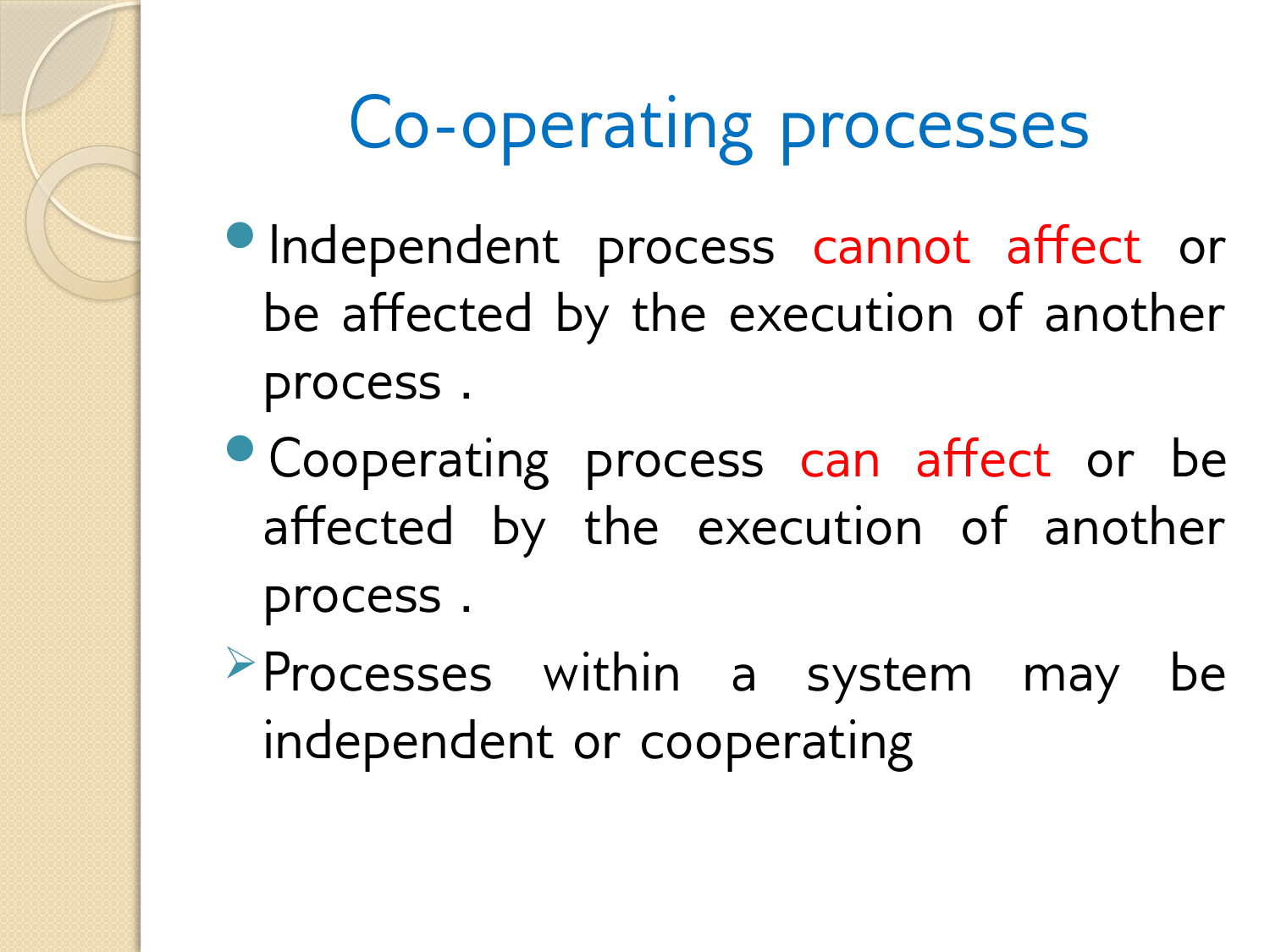

# Co-operating processes
Independent process cannot affect or be affected by the execution of another process .
Cooperating process can affect or be affected by the execution of another process .
Processes within a system may be independent or cooperating